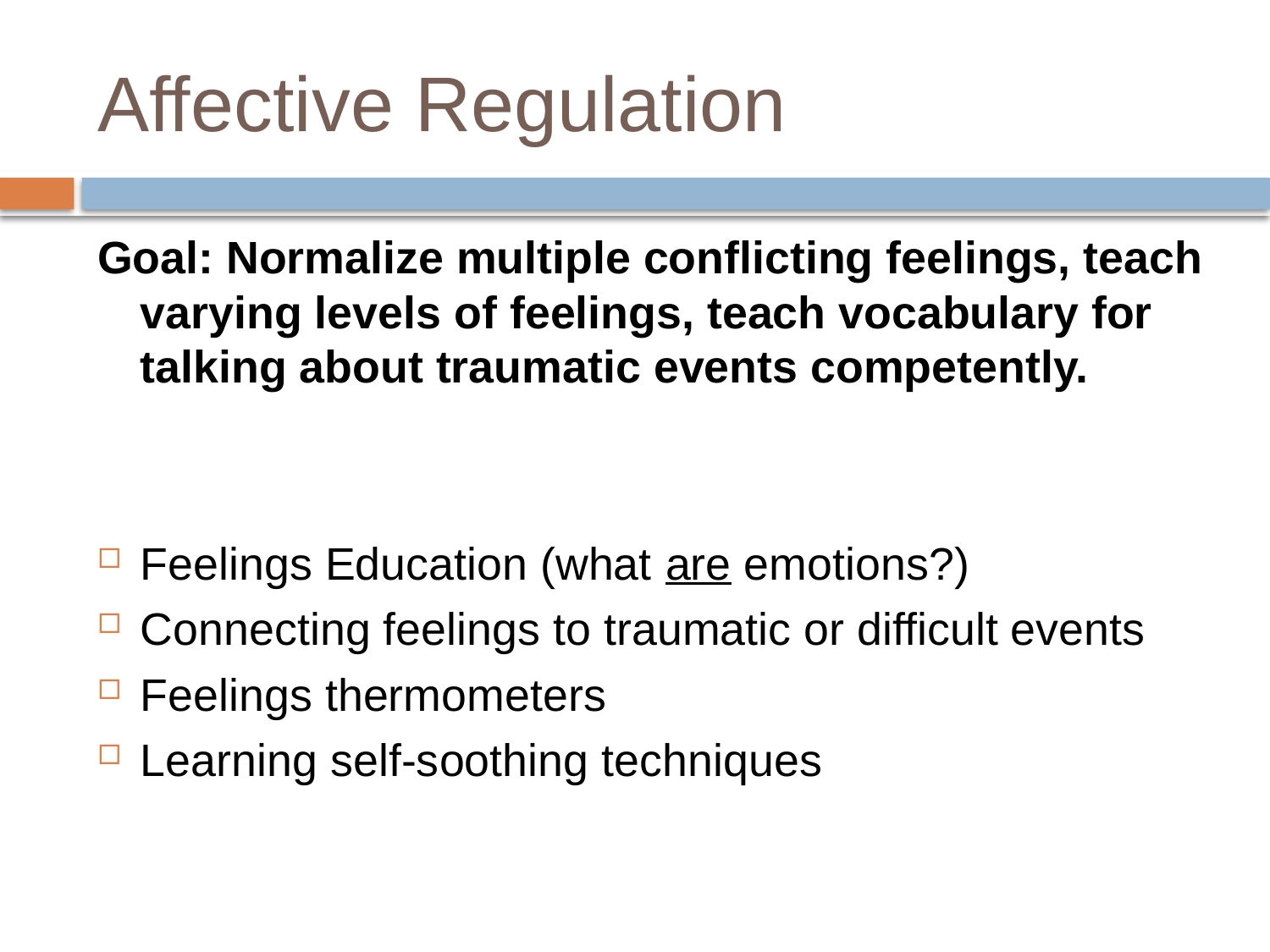

# Affective Regulation
Goal: Normalize multiple conflicting feelings, teach varying levels of feelings, teach vocabulary for talking about traumatic events competently.

Feelings Education (what are emotions?)
Connecting feelings to traumatic or difficult events
Feelings thermometers
Learning self-soothing techniques